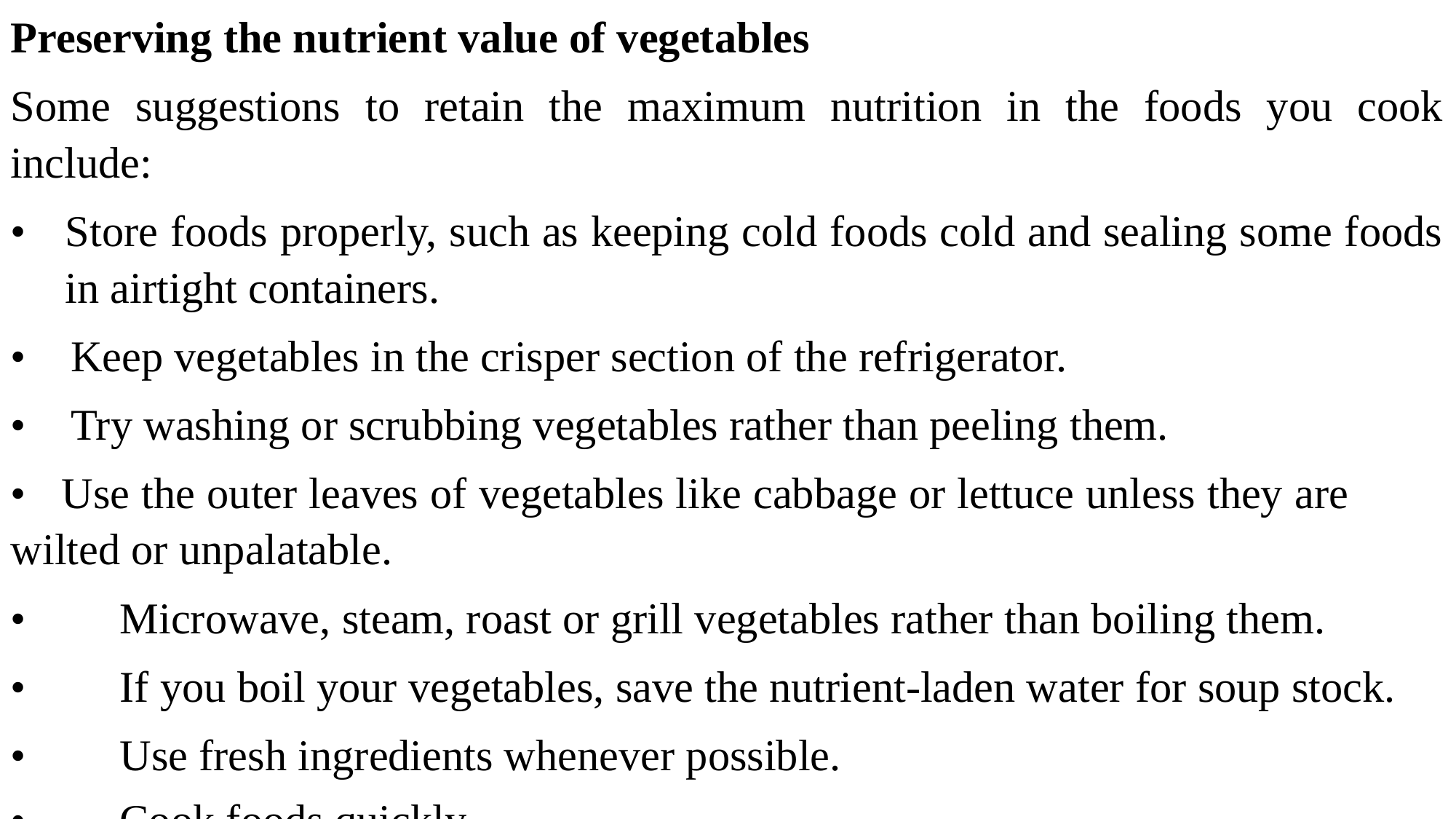

Preserving the nutrient value of vegetables
Some suggestions to retain the maximum nutrition in the foods you cook include:
•	Store foods properly, such as keeping cold foods cold and sealing some foods in airtight containers.
•    Keep vegetables in the crisper section of the refrigerator.
•    Try washing or scrubbing vegetables rather than peeling them.
•   Use the outer leaves of vegetables like cabbage or lettuce unless they are      	wilted or unpalatable.
•	Microwave, steam, roast or grill vegetables rather than boiling them.
•	If you boil your vegetables, save the nutrient-laden water for soup stock.
•	Use fresh ingredients whenever possible.
•	Cook foods quickly.